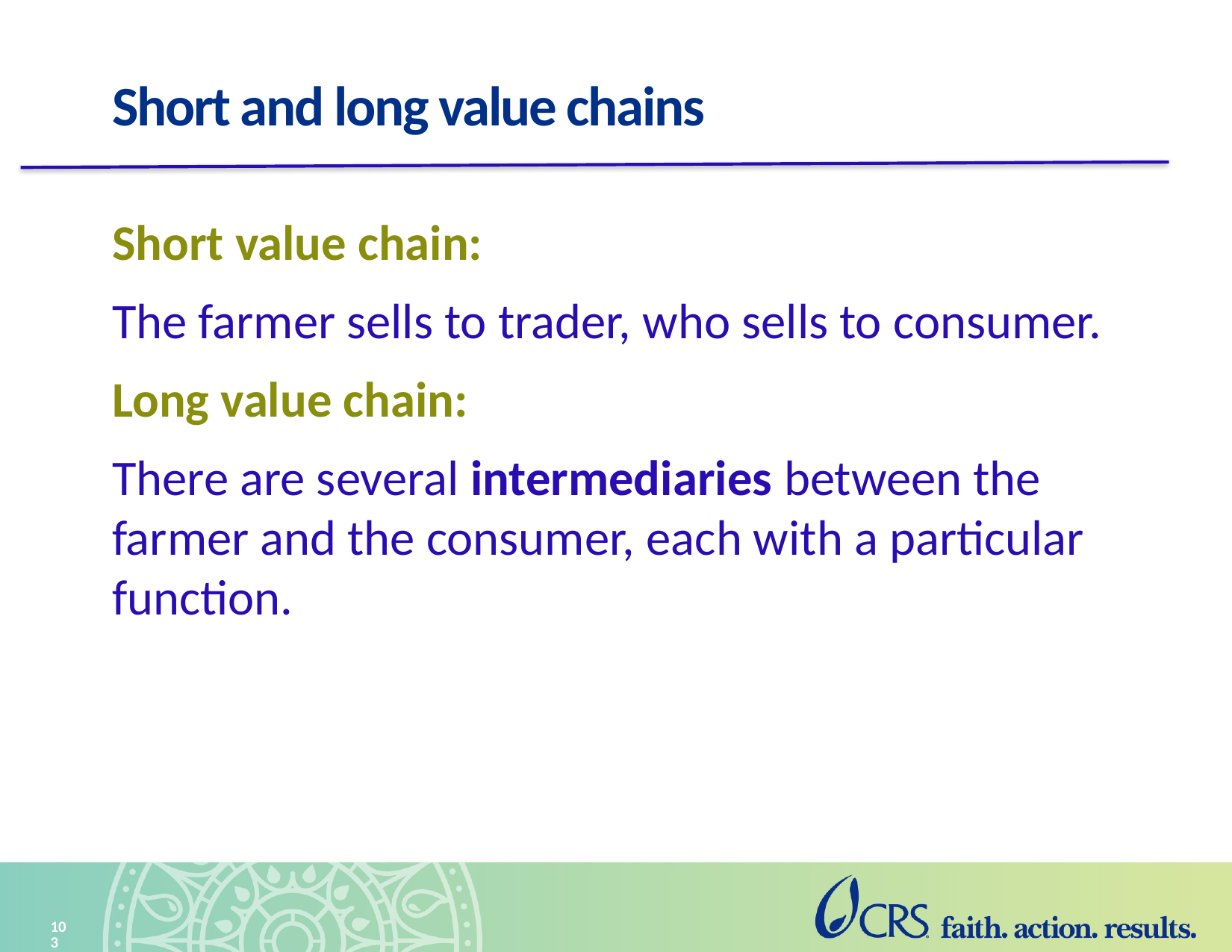

# Short and long value chains
Short value chain:
The farmer sells to trader, who sells to consumer.
Long value chain:
There are several intermediaries between the farmer and the consumer, each with a particular function.
103